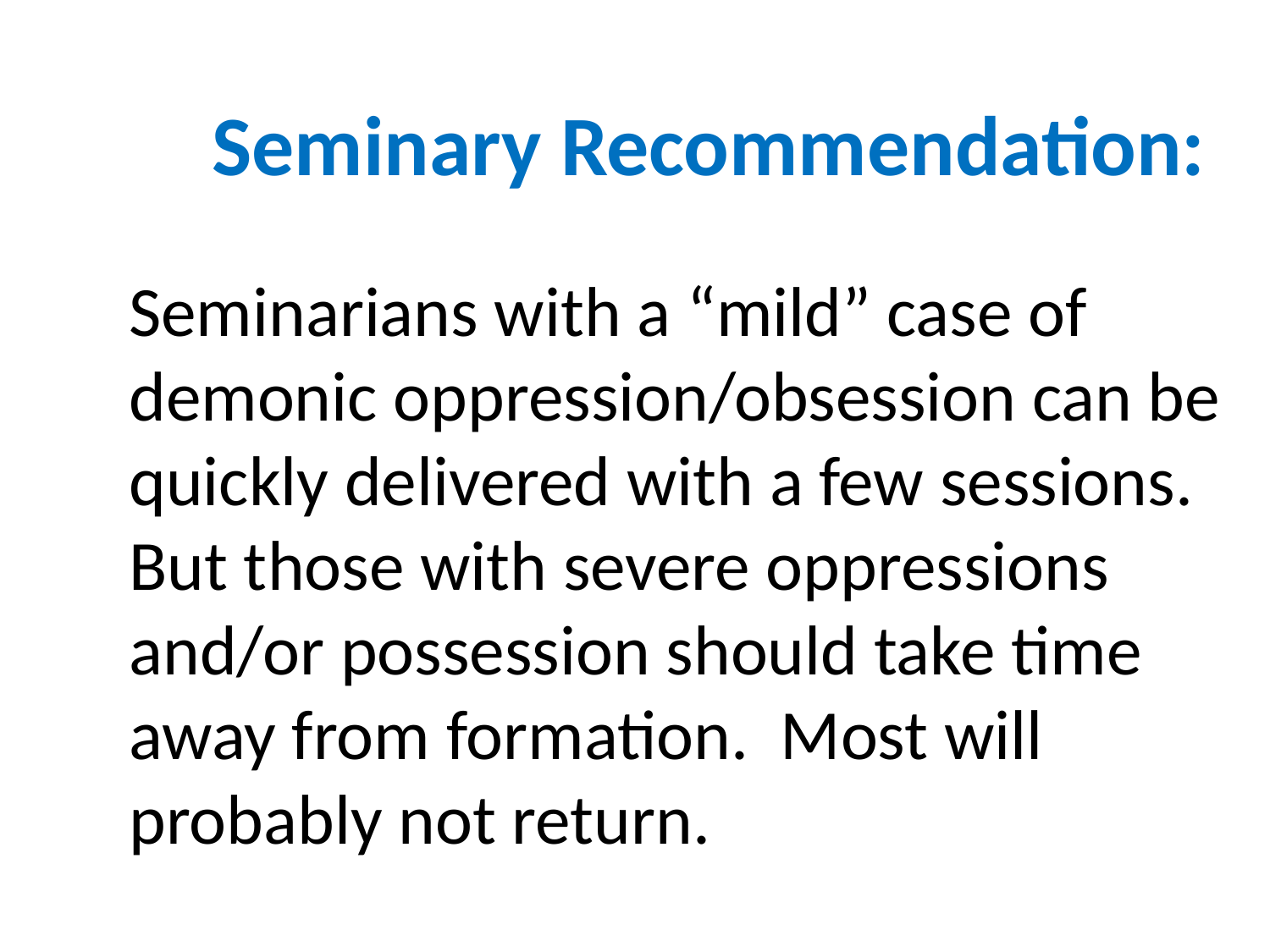

Seminary Recommendation:

Seminarians with a “mild” case of demonic oppression/obsession can be quickly delivered with a few sessions.  But those with severe oppressions and/or possession should take time away from formation.  Most will probably not return.